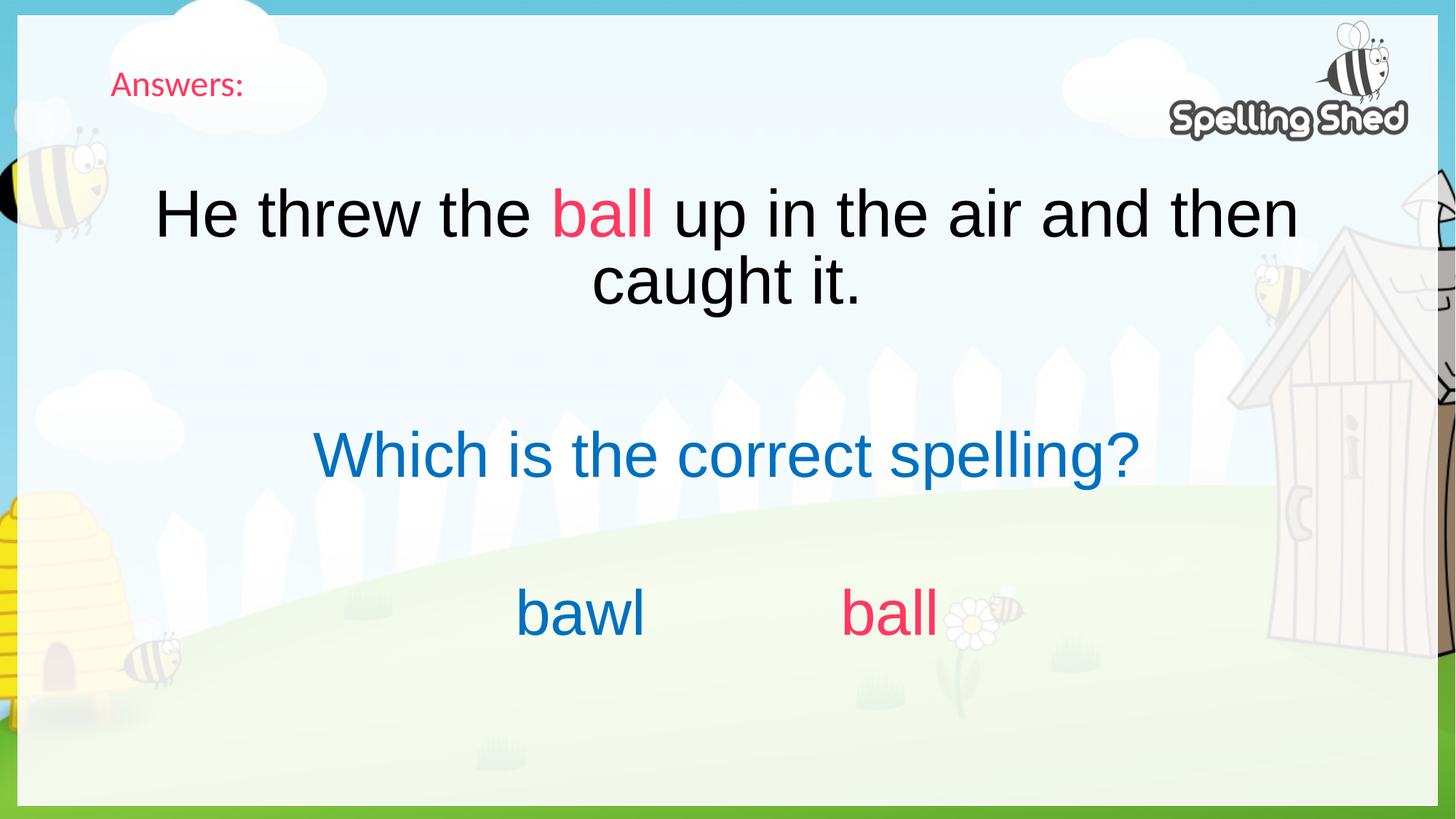

Answers:
# He threw the ball up in the air and then caught it.
Which is the correct spelling?

bawl           ball